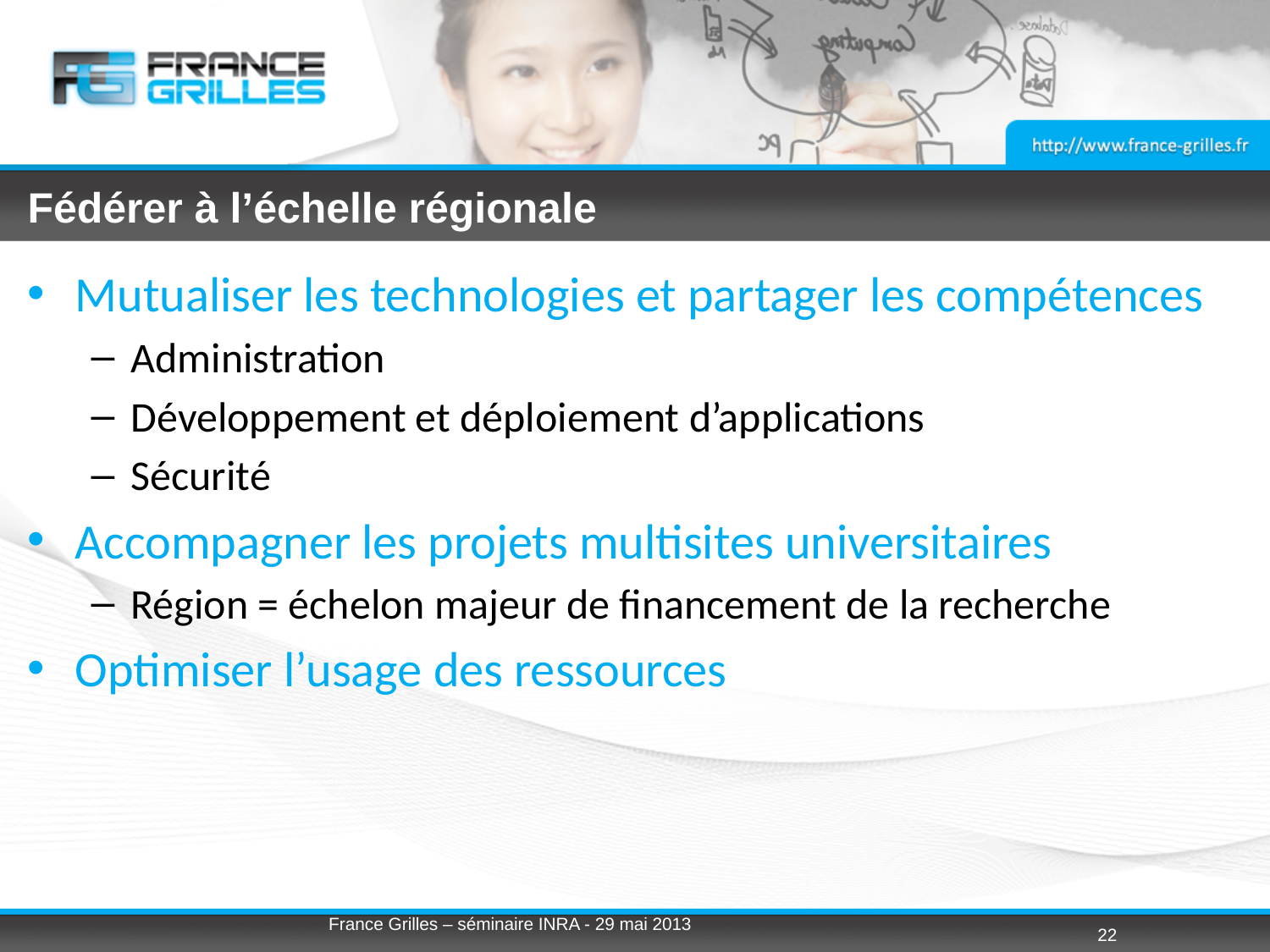

# Fédérer à l’échelle régionale
Mutualiser les technologies et partager les compétences
Administration
Développement et déploiement d’applications
Sécurité
Accompagner les projets multisites universitaires
Région = échelon majeur de financement de la recherche
Optimiser l’usage des ressources
France Grilles – séminaire INRA - 29 mai 2013
22